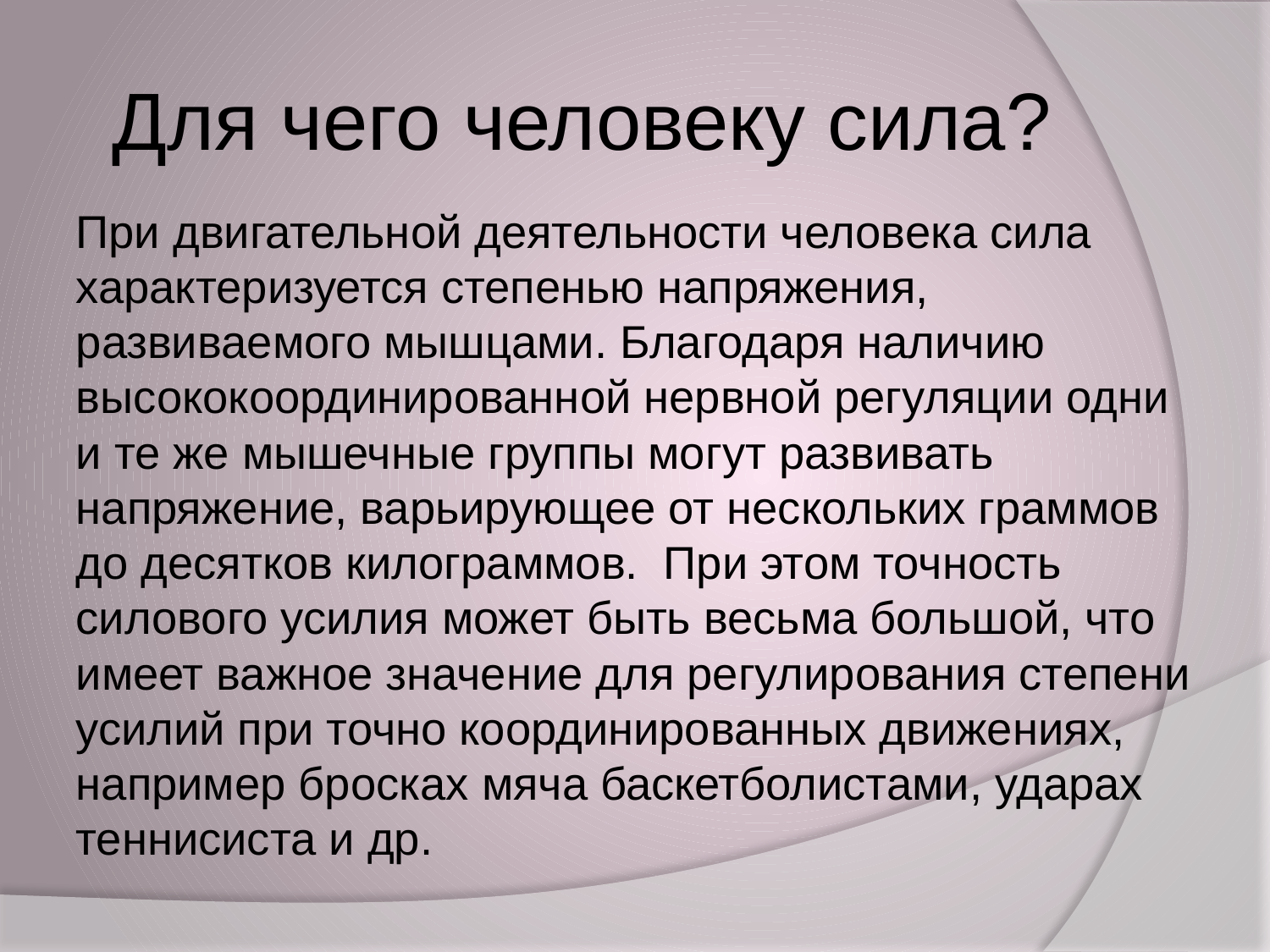

# Для чего человеку сила?
При двигательной деятельности человека сила характеризуется степенью напряжения, развиваемого мышцами. Благодаря наличию высококоординированной нервной регуляции одни и те же мышечные группы могут развивать напряжение, варьирующее от нескольких граммов до десятков килограммов.  При этом точность силового усилия может быть весьма большой, что имеет важное значение для регулирования степени усилий при точно координированных движениях, например бросках мяча баскетболистами, ударах теннисиста и др.